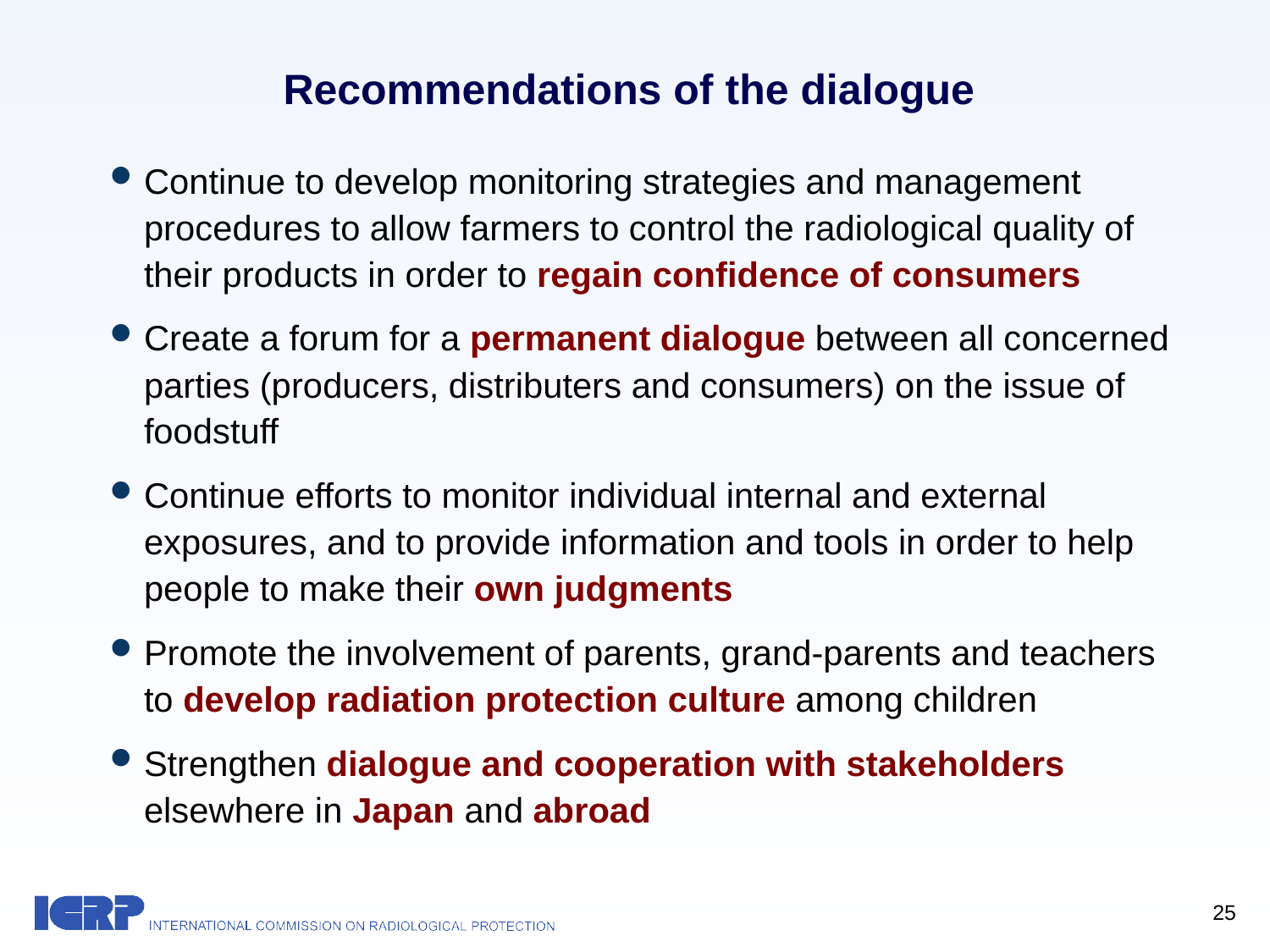

# Recommendations of the dialogue
Continue to develop monitoring strategies and management procedures to allow farmers to control the radiological quality of their products in order to regain confidence of consumers
Create a forum for a permanent dialogue between all concerned parties (producers, distributers and consumers) on the issue of foodstuff
Continue efforts to monitor individual internal and external exposures, and to provide information and tools in order to help people to make their own judgments
Promote the involvement of parents, grand-parents and teachers to develop radiation protection culture among children
Strengthen dialogue and cooperation with stakeholders elsewhere in Japan and abroad

25